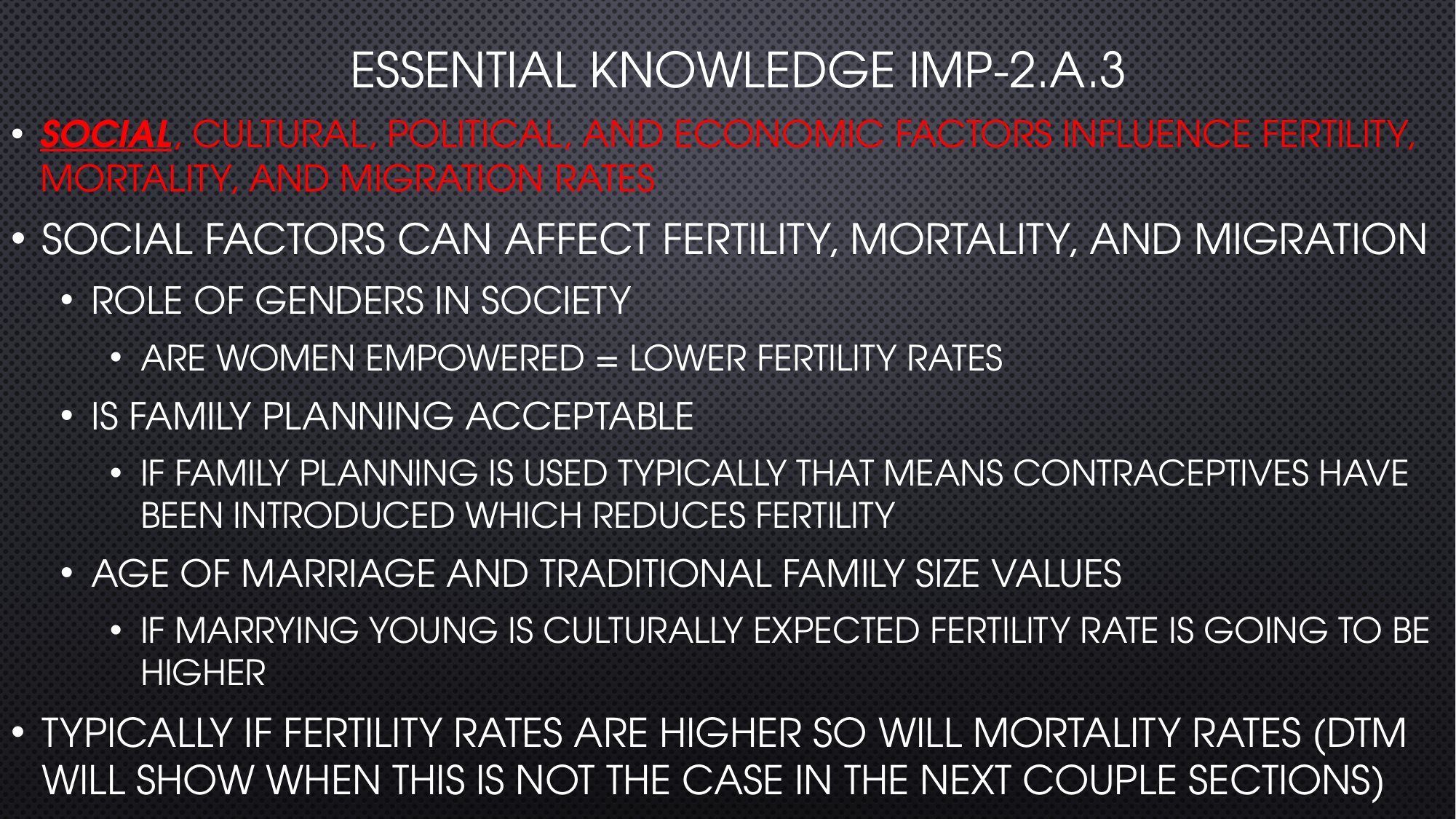

# Essential Knowledge IMP-2.a.3
Social, cultural, political, and economic factors influence fertility, mortality, and migration rates
Social factors can affect fertility, mortality, and migration
Role of genders in society
Are women empowered = lower fertility rates
Is family planning acceptable
If family planning is used typically that means contraceptives have been introduced which reduces fertility
Age of marriage and traditional family size values
If marrying young is culturally expected fertility rate is going to be higher
Typically if fertility rates are higher so will mortality rates (DTM will show when this is not the case in the next couple sections)